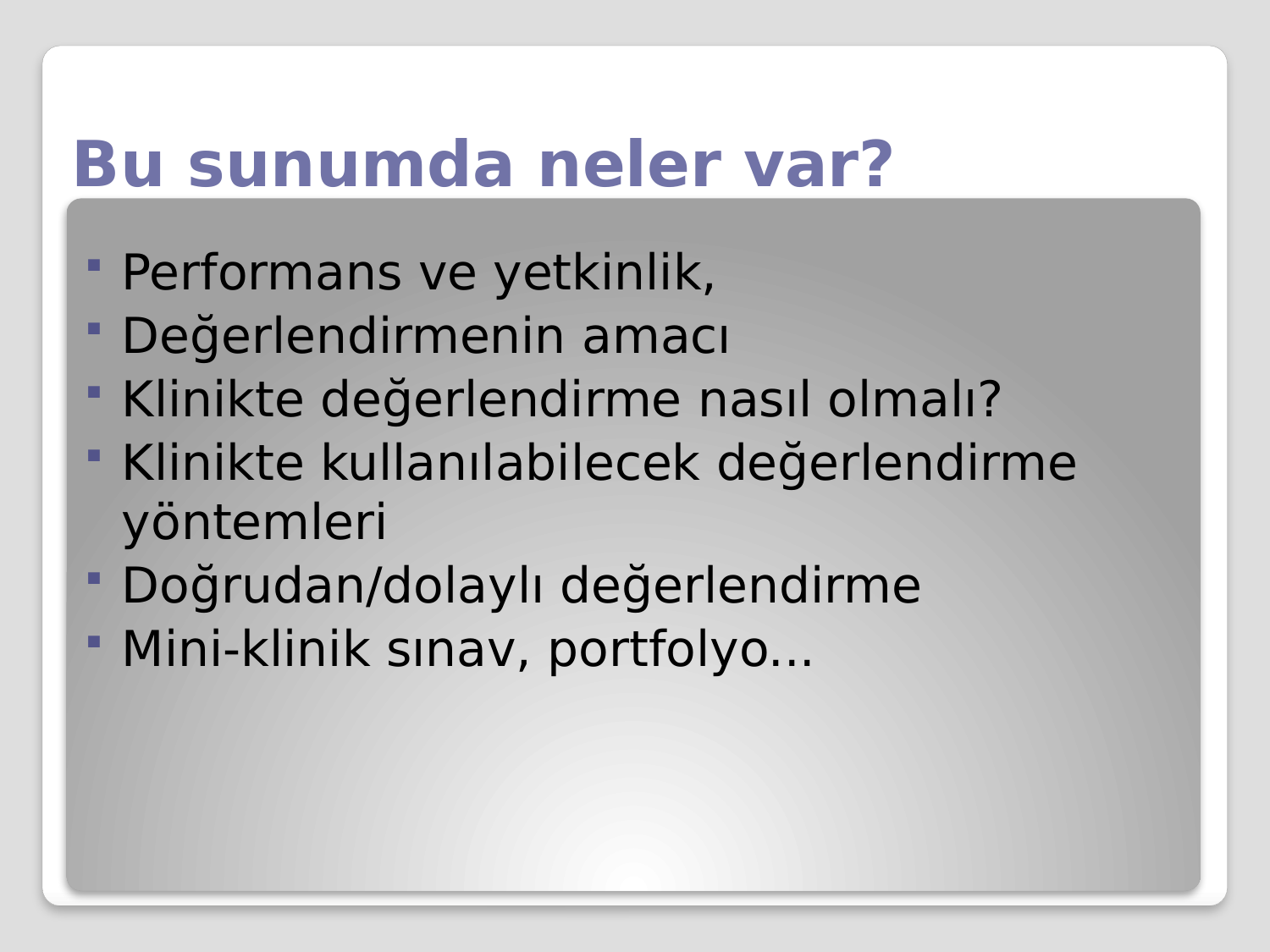

# Bu sunumda neler var?
Performans ve yetkinlik,
Değerlendirmenin amacı
Klinikte değerlendirme nasıl olmalı?
Klinikte kullanılabilecek değerlendirme yöntemleri
Doğrudan/dolaylı değerlendirme
Mini-klinik sınav, portfolyo...